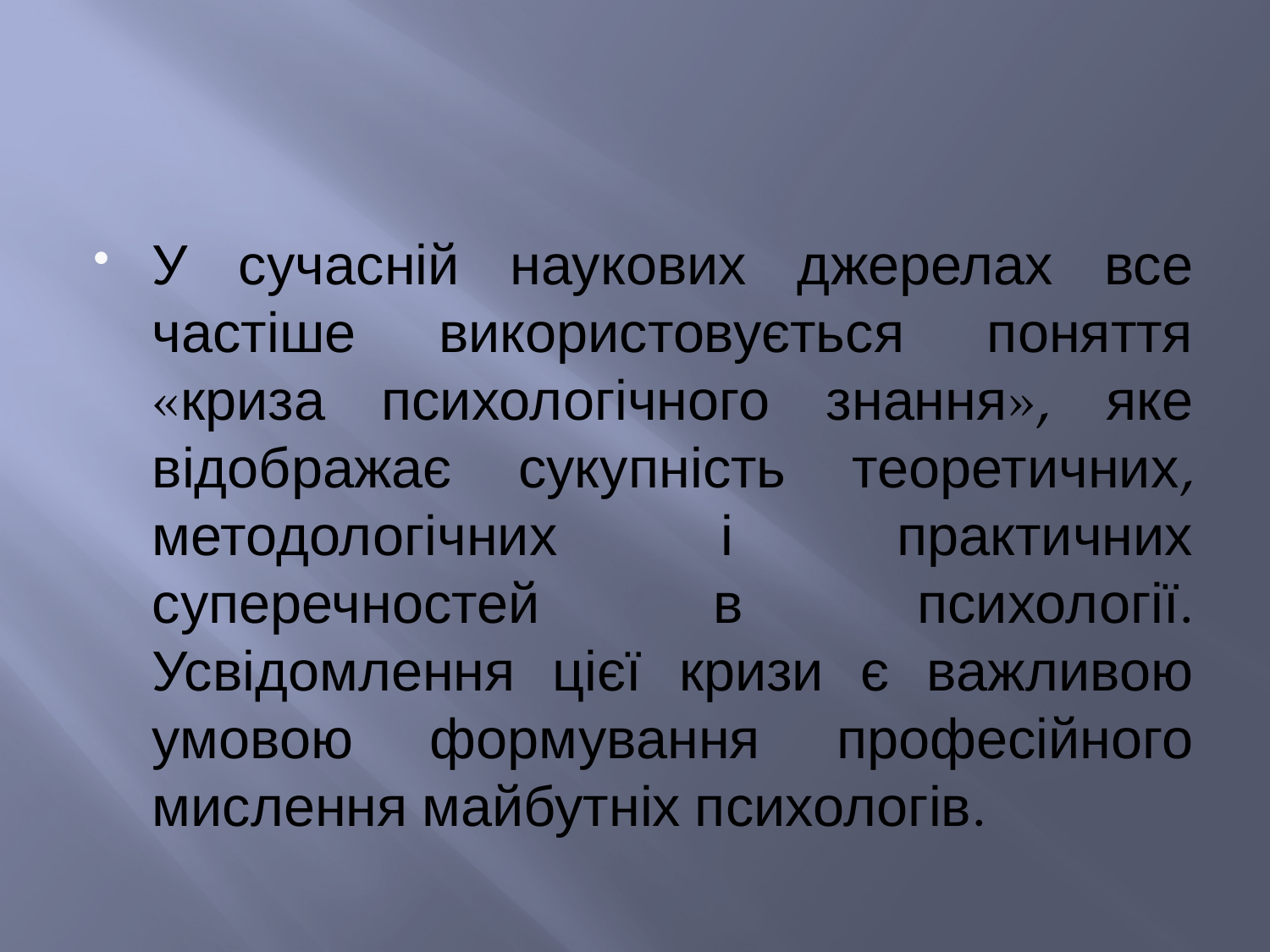

#
У сучасній наукових джерелах все частіше використовується поняття «криза психологічного знання», яке відображає сукупність теоретичних, методологічних і практичних суперечностей в психології. Усвідомлення цієї кризи є важливою умовою формування професійного мислення майбутніх психологів.